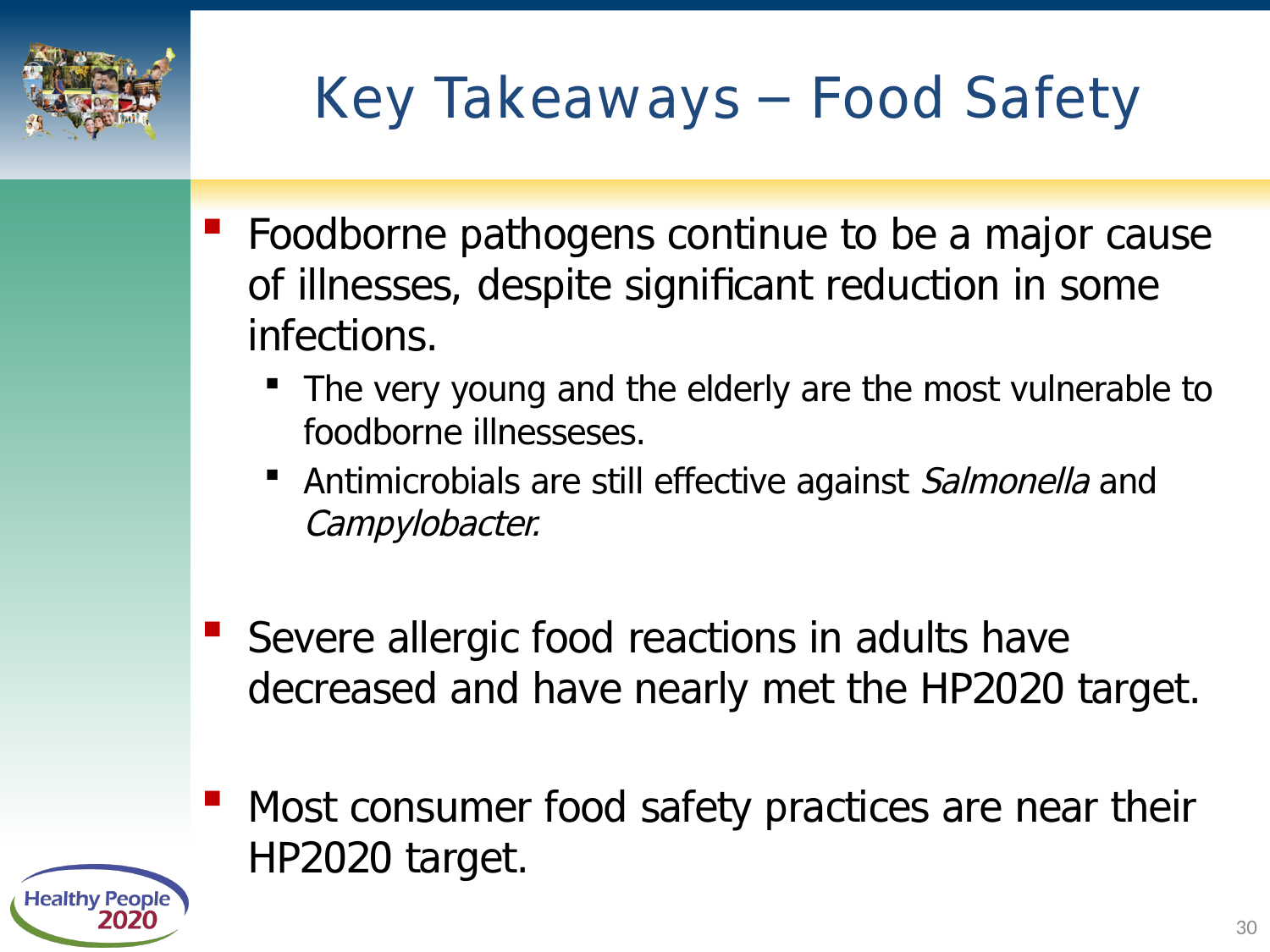

# Key Takeaways – Food Safety
Foodborne pathogens continue to be a major cause of illnesses, despite significant reduction in some infections.
The very young and the elderly are the most vulnerable to foodborne illnesseses.
Antimicrobials are still effective against Salmonella and Campylobacter.

Severe allergic food reactions in adults have decreased and have nearly met the HP2020 target.

Most consumer food safety practices are near their HP2020 target.
30